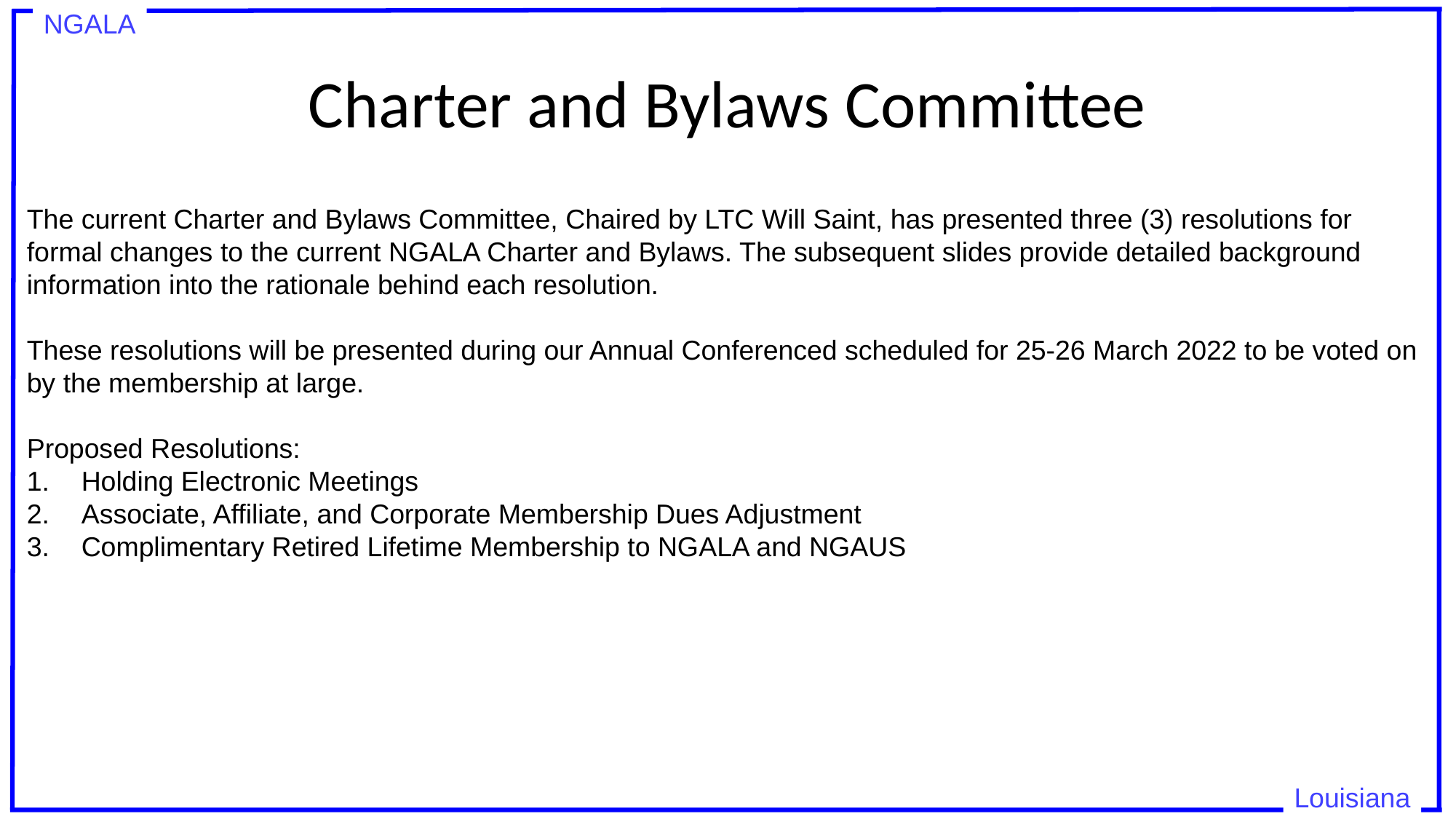

# Charter and Bylaws Committee
The current Charter and Bylaws Committee, Chaired by LTC Will Saint, has presented three (3) resolutions for formal changes to the current NGALA Charter and Bylaws. The subsequent slides provide detailed background information into the rationale behind each resolution.

These resolutions will be presented during our Annual Conferenced scheduled for 25-26 March 2022 to be voted on by the membership at large.

Proposed Resolutions:
Holding Electronic Meetings
Associate, Affiliate, and Corporate Membership Dues Adjustment
Complimentary Retired Lifetime Membership to NGALA and NGAUS